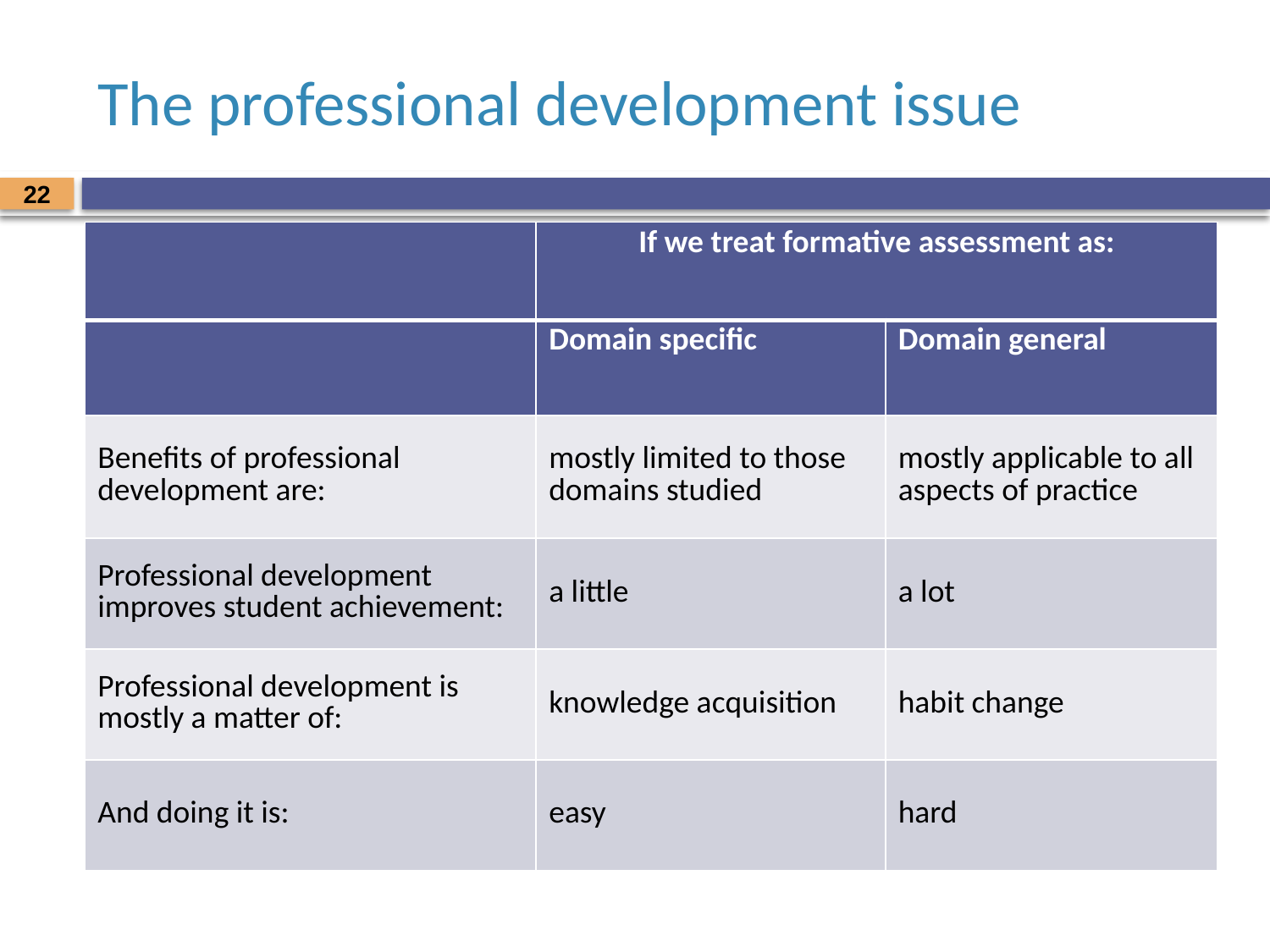

# The professional development issue
22
|  | If we treat formative assessment as: |  |
| --- | --- | --- |
|  | Domain specific | Domain general |
| Benefits of professional development are: | mostly limited to those domains studied | mostly applicable to all aspects of practice |
| Professional development improves student achievement: | a little | a lot |
| Professional development is mostly a matter of: | knowledge acquisition | habit change |
| And doing it is: | easy | hard |